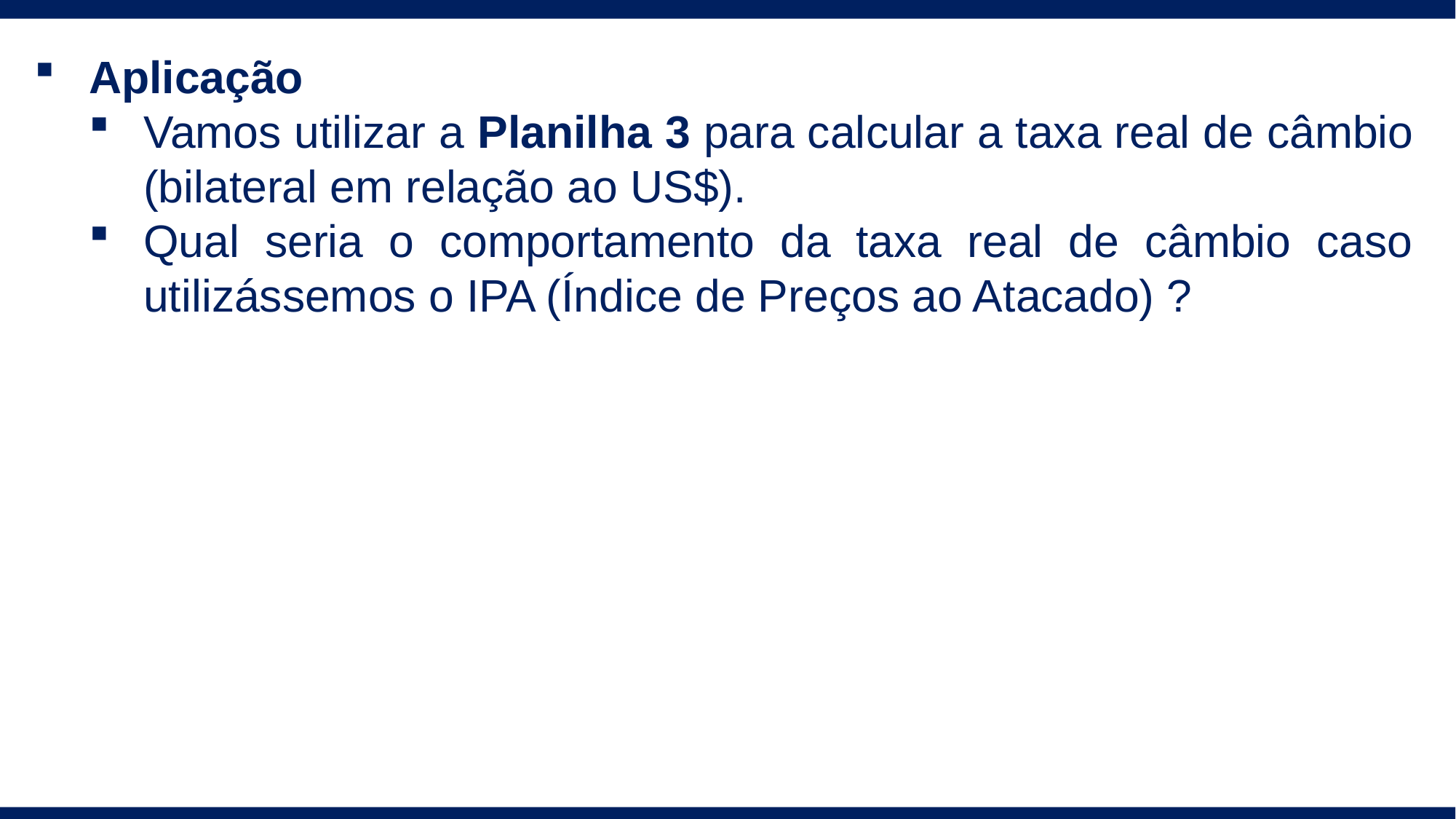

Aplicação
Vamos utilizar a Planilha 3 para calcular a taxa real de câmbio (bilateral em relação ao US$).
Qual seria o comportamento da taxa real de câmbio caso utilizássemos o IPA (Índice de Preços ao Atacado) ?